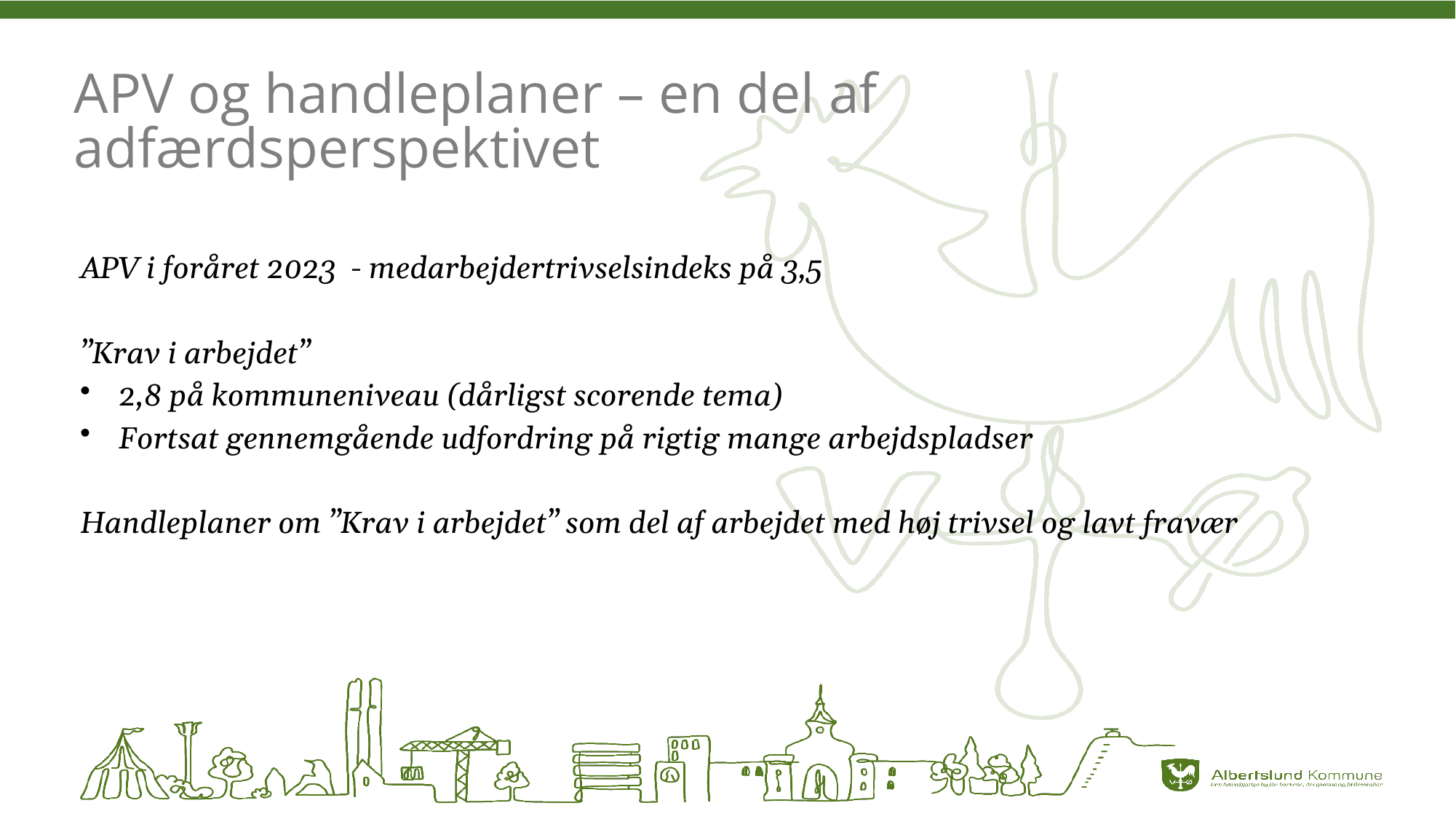

# APV og handleplaner – en del af adfærdsperspektivet

APV i foråret 2023  - medarbejdertrivselsindeks på 3,5

”Krav i arbejdet”
2,8 på kommuneniveau (dårligst scorende tema)
Fortsat gennemgående udfordring på rigtig mange arbejdspladser

Handleplaner om ”Krav i arbejdet” som del af arbejdet med høj trivsel og lavt fravær